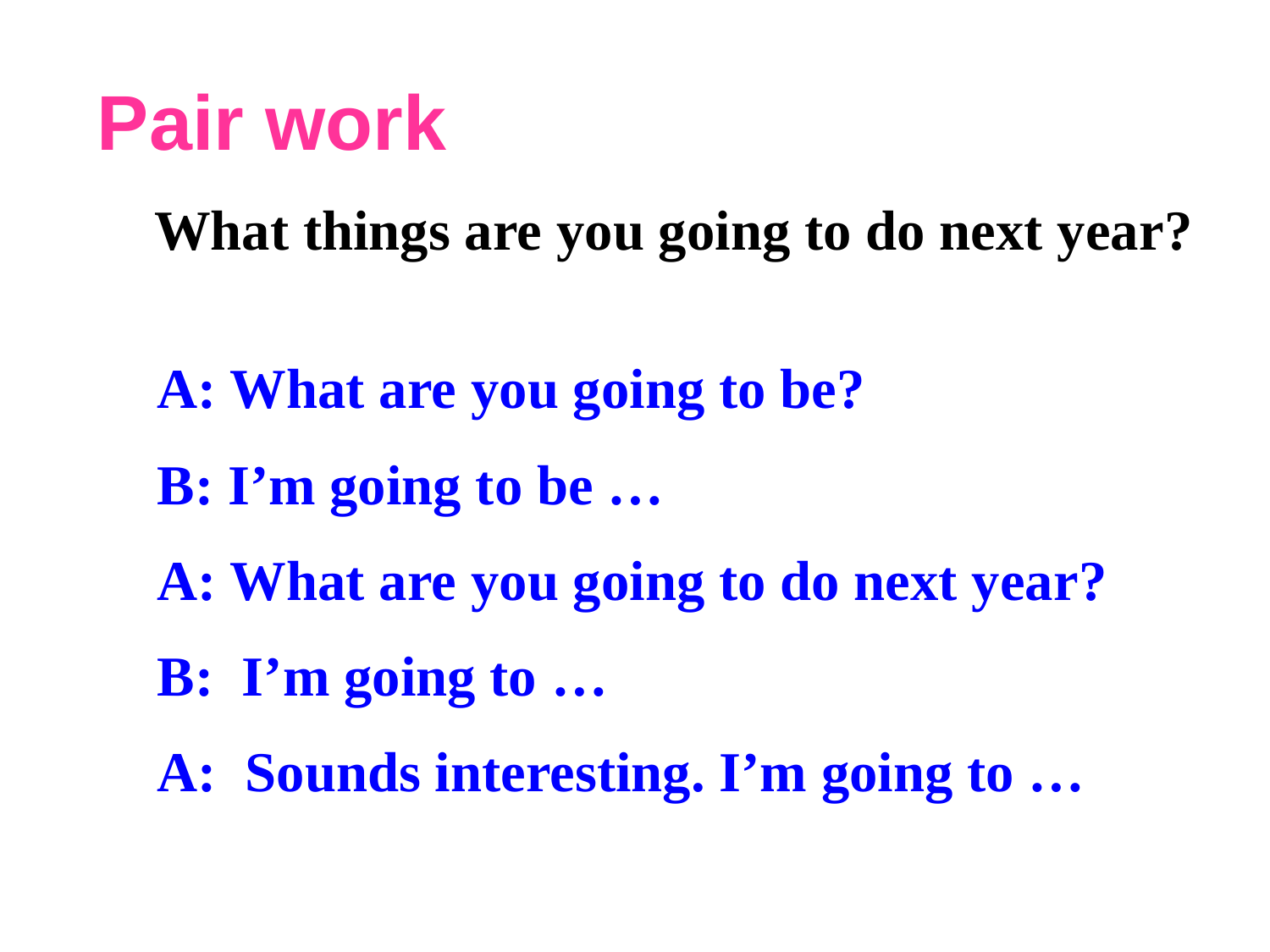

Pair work
    What things are you going to do next year?
A: What are you going to be?
B: I’m going to be …
A: What are you going to do next year?
B:  I’m going to …
A:  Sounds interesting. I’m going to …